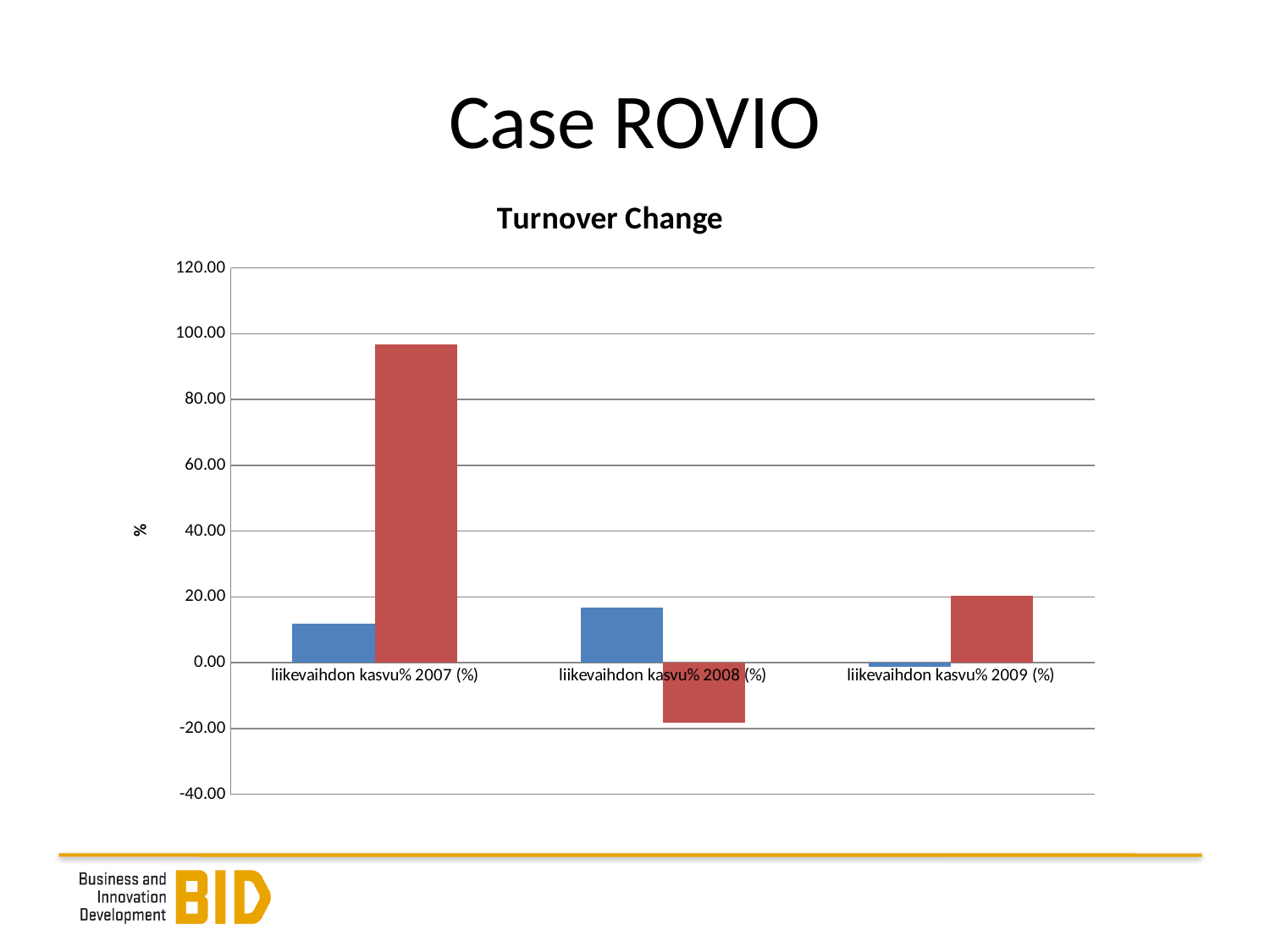

# Case ROVIO

### Chart: Turnover Change

| Category | SULAKE CORPORATION OY | ROVIO MOBILE OY |
|---|---|---|
| liikevaihdon kasvu% 2007 (%) | 11.932271428939 | 96.77647058823528 |
| liikevaihdon kasvu% 2008 (%) | 16.846751574785 | -18.268237800702224 |
| liikevaihdon kasvu% 2009 (%) | -1.14114823122024 | 20.448877805486283 |